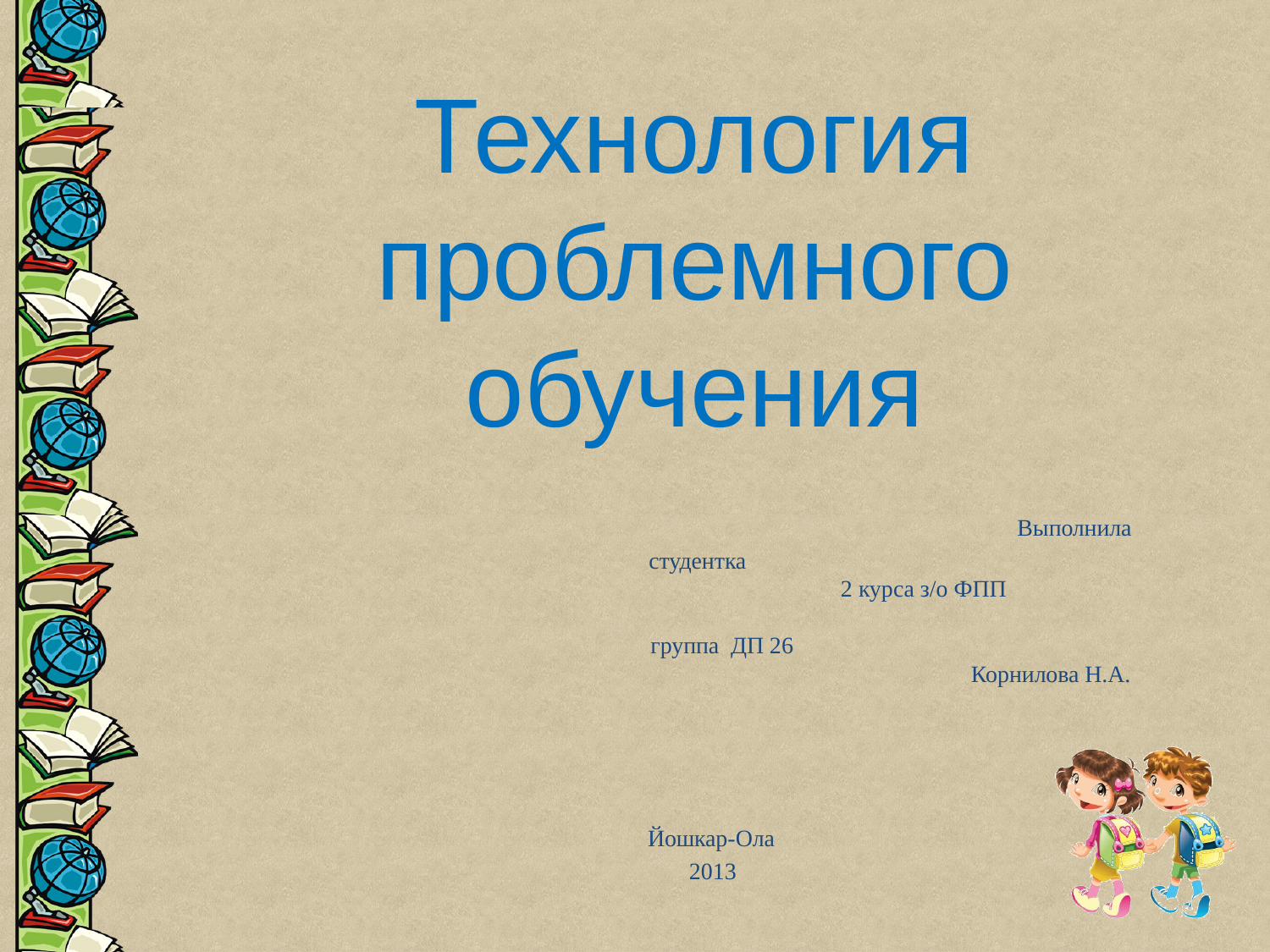

# Технология проблемного обучения
Выполнила
студентка                                                                                                  2 курса з/о ФПП                                                                                                 группа  ДП 26                                                                                                              Корнилова Н.А.

Йошкар-Ола
       2013